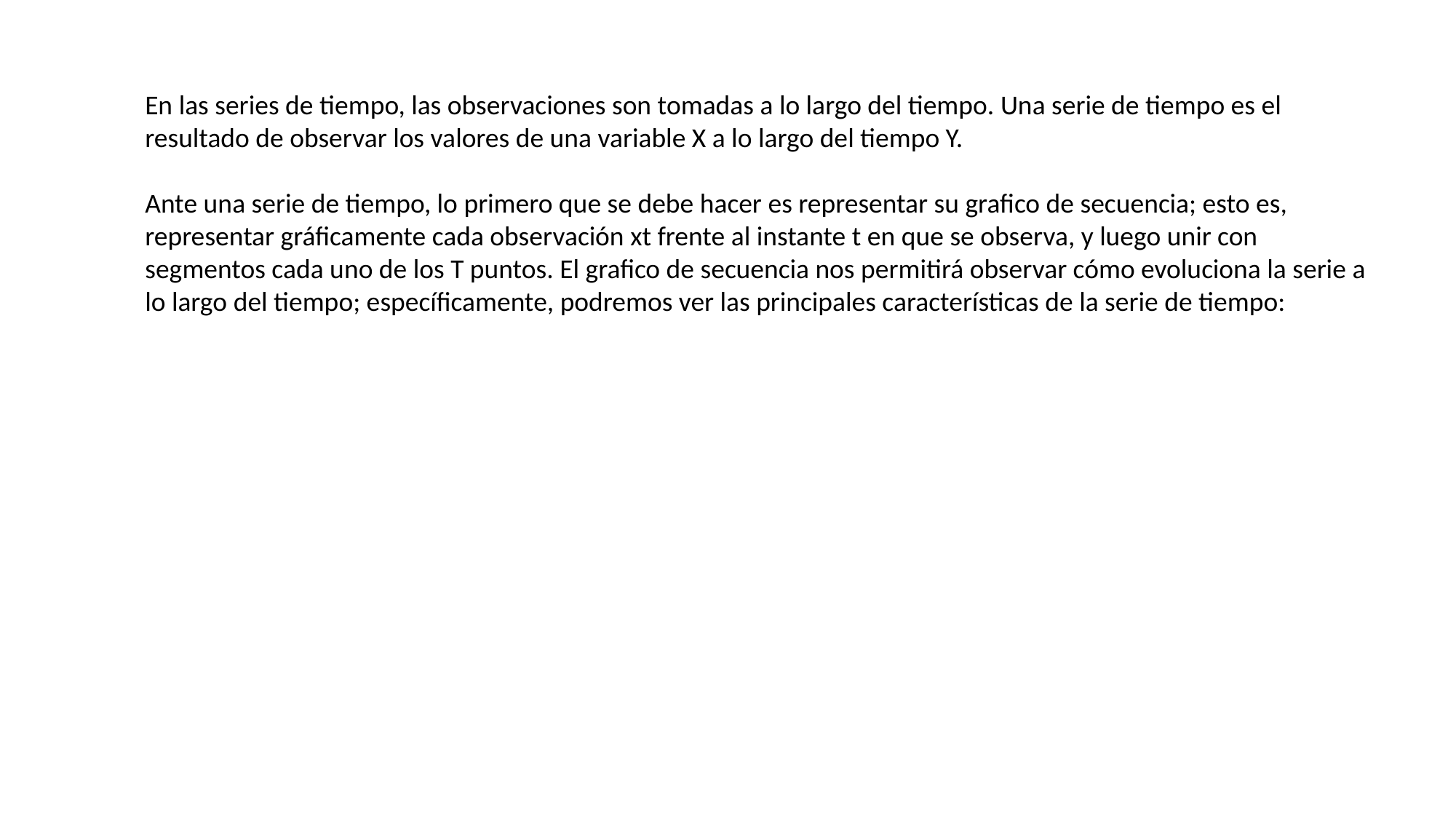

En las series de tiempo, las observaciones son tomadas a lo largo del tiempo. Una serie de tiempo es el resultado de observar los valores de una variable X a lo largo del tiempo Y.

Ante una serie de tiempo, lo primero que se debe hacer es representar su grafico de secuencia; esto es, representar gráficamente cada observación xt frente al instante t en que se observa, y luego unir con segmentos cada uno de los T puntos. El grafico de secuencia nos permitirá observar cómo evoluciona la serie a lo largo del tiempo; específicamente, podremos ver las principales características de la serie de tiempo: